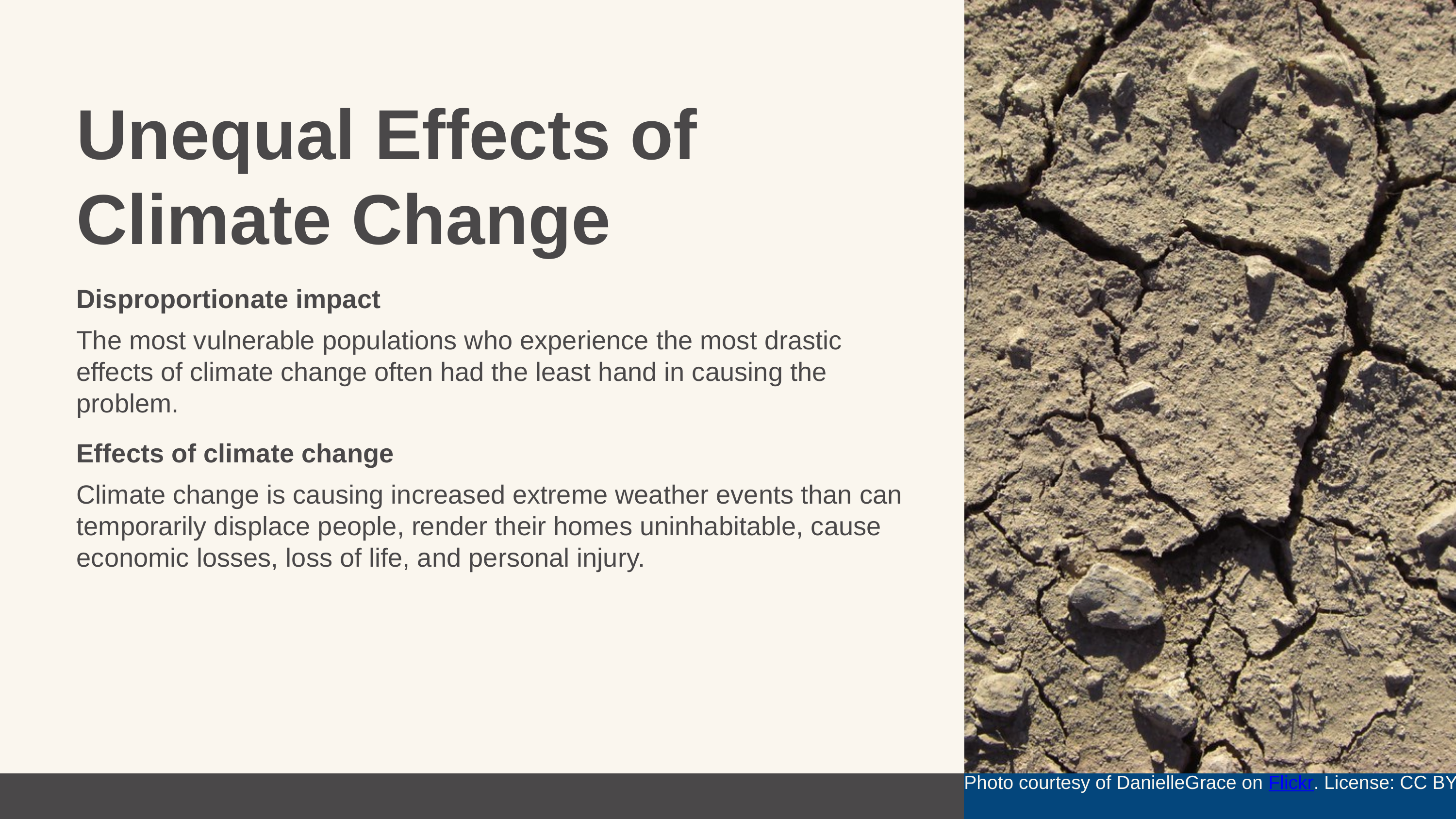

Unequal Effects of Climate Change
Disproportionate impact
The most vulnerable populations who experience the most drastic effects of climate change often had the least hand in causing the problem.
Effects of climate change
Climate change is causing increased extreme weather events than can temporarily displace people, render their homes uninhabitable, cause economic losses, loss of life, and personal injury.

Photo courtesy of DanielleGrace on Flickr. License: CC BY.